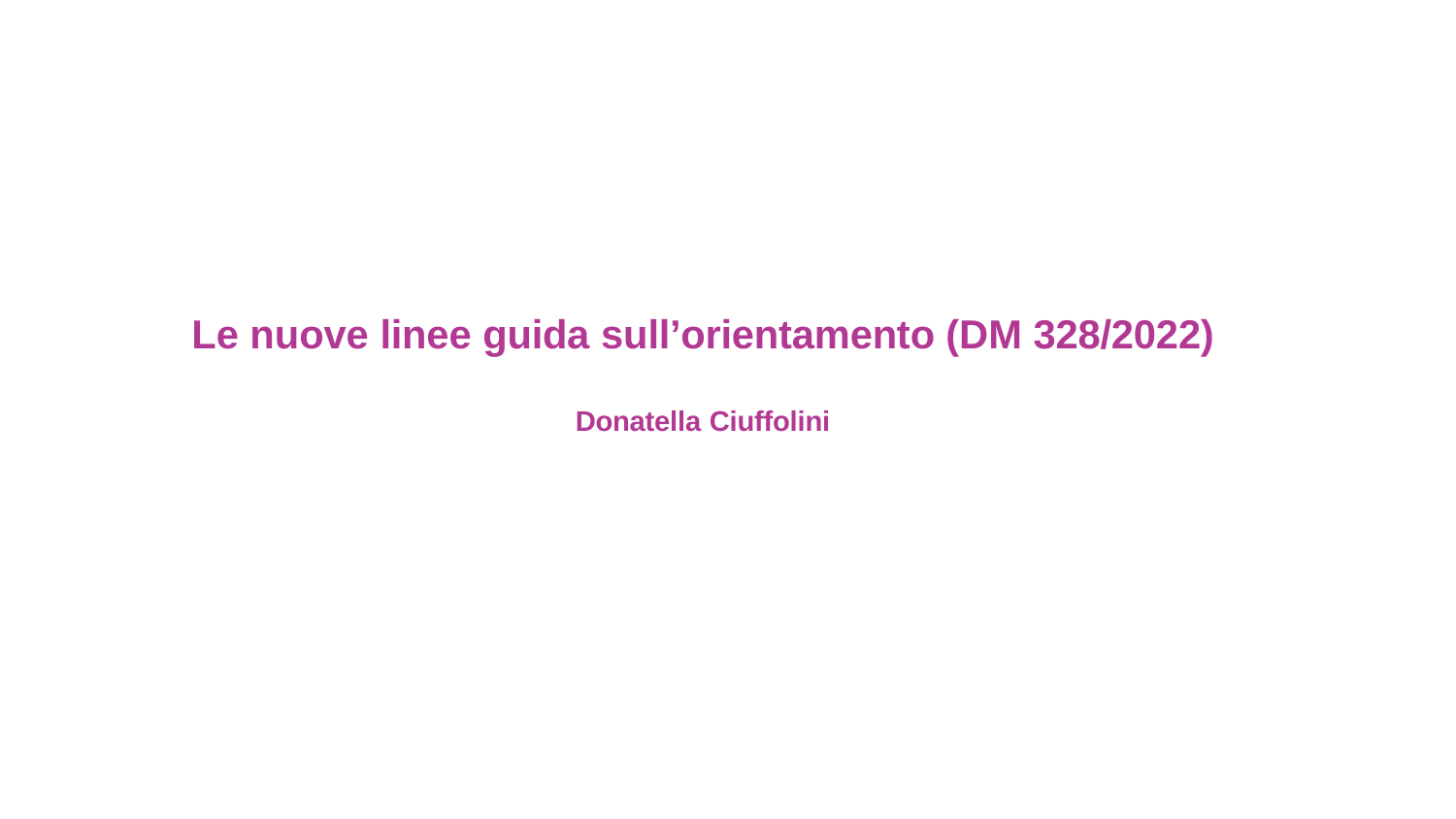

Le nuove linee guida sull’orientamento (DM 328/2022)

Donatella Ciuffolini